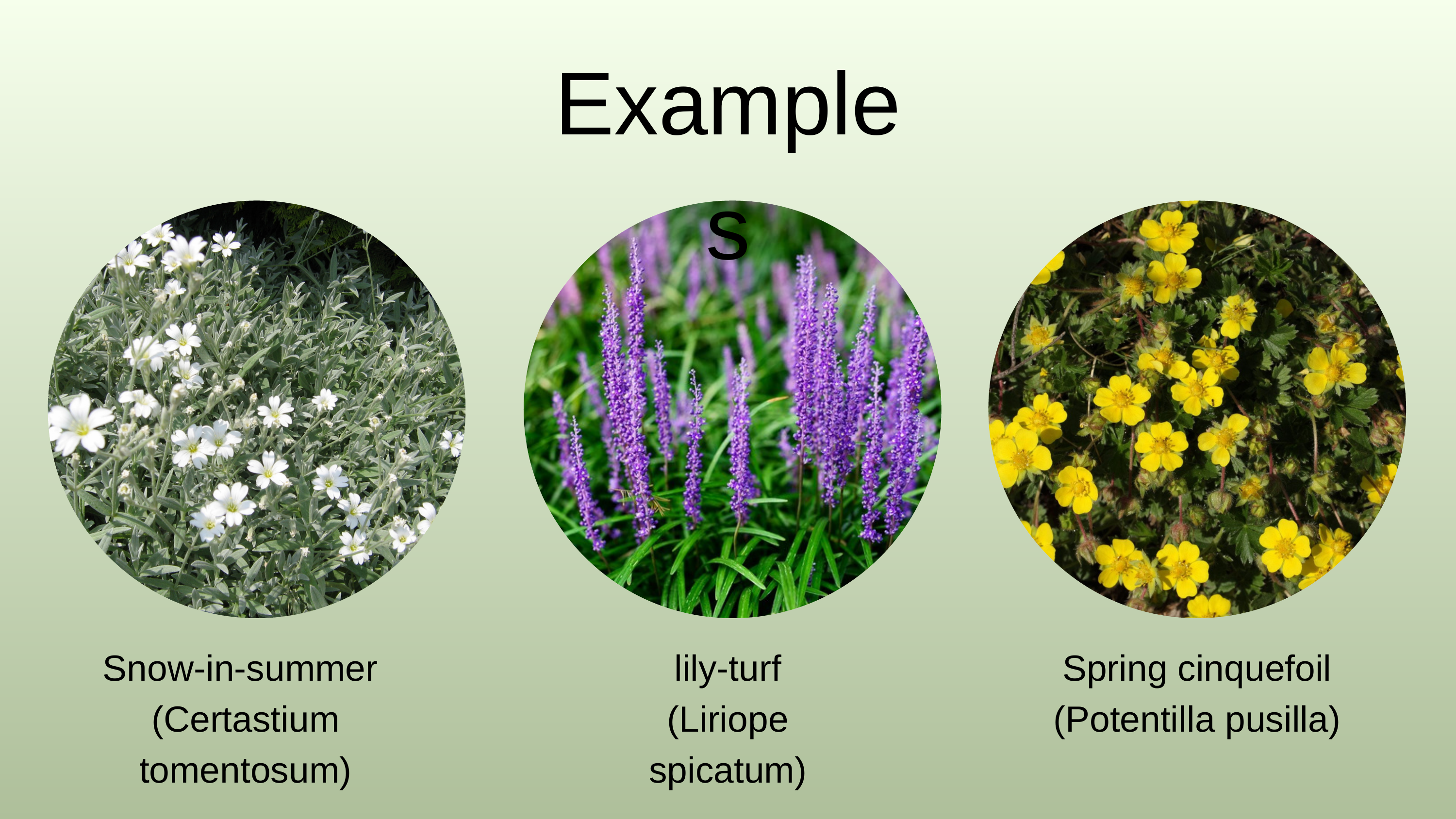

Examples

Snow-in-summer
(Certastium tomentosum)
lily-turf (Liriope spicatum)
Spring cinquefoil (Potentilla pusilla)